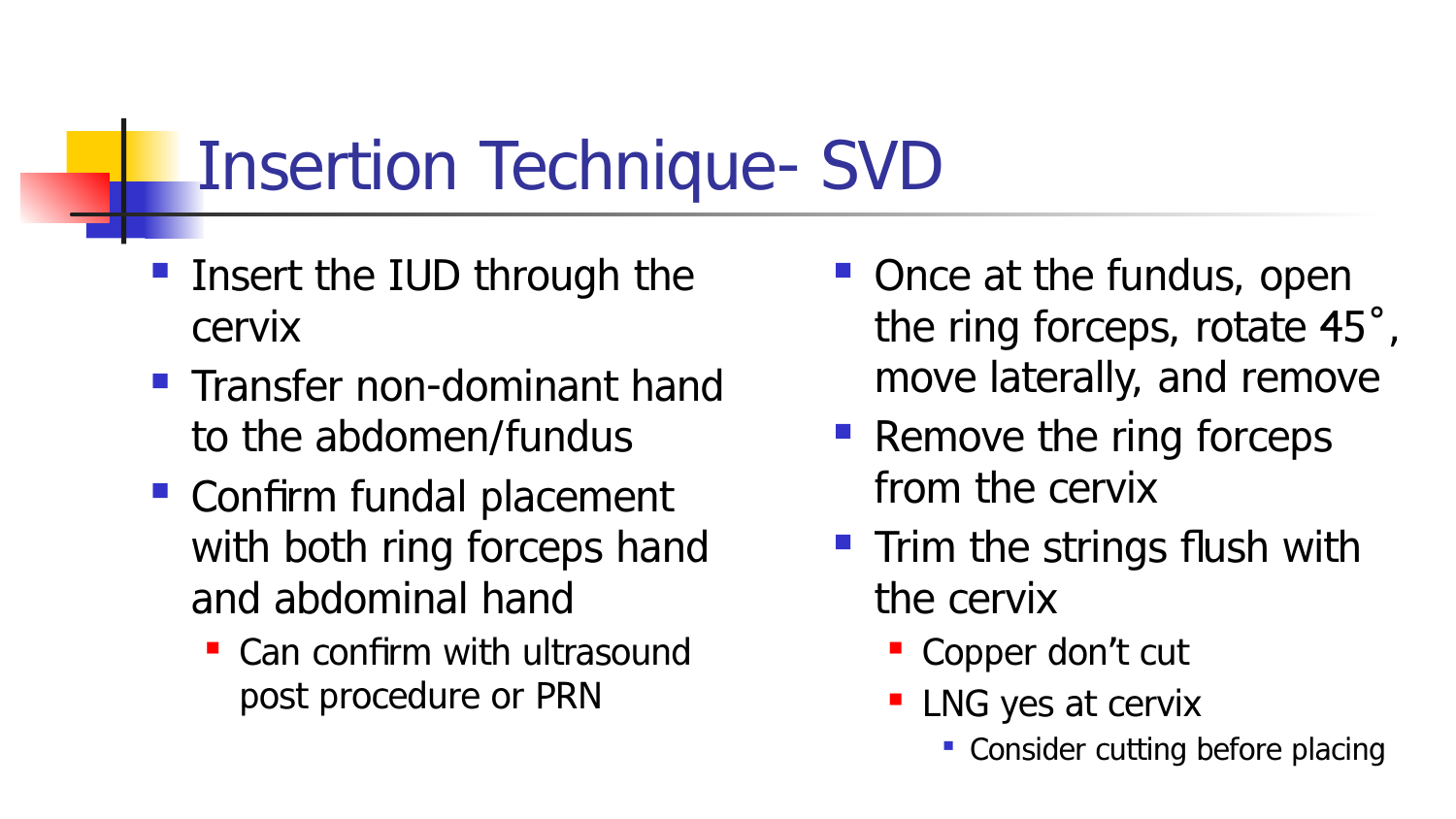

# Insertion Technique- SVD
Insert the IUD through the cervix
Transfer non-dominant hand to the abdomen/fundus
Confirm fundal placement with both ring forceps hand and abdominal hand
Can confirm with ultrasound post procedure or PRN

Once at the fundus, open the ring forceps, rotate 45˚, move laterally, and remove
Remove the ring forceps from the cervix
Trim the strings flush with the cervix
Copper don’t cut
LNG yes at cervix
Consider cutting before placing